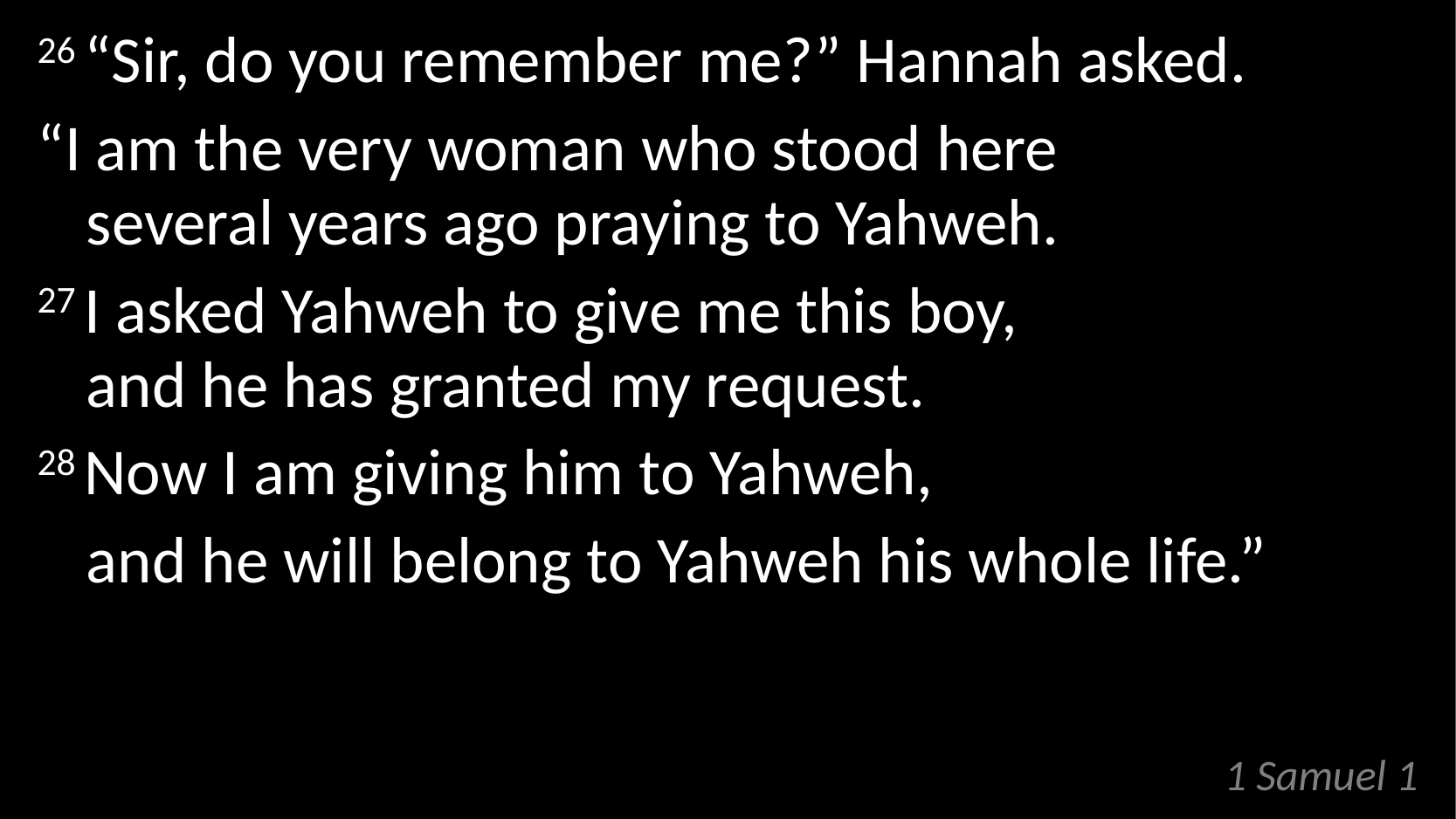

26 “Sir, do you remember me?” Hannah asked.
“I am the very woman who stood here
several years ago praying to Yahweh.
27 I asked Yahweh to give me this boy,
and he has granted my request.
28 Now I am giving him to Yahweh,
	and he will belong to Yahweh his whole life.”
# 1 Samuel 1